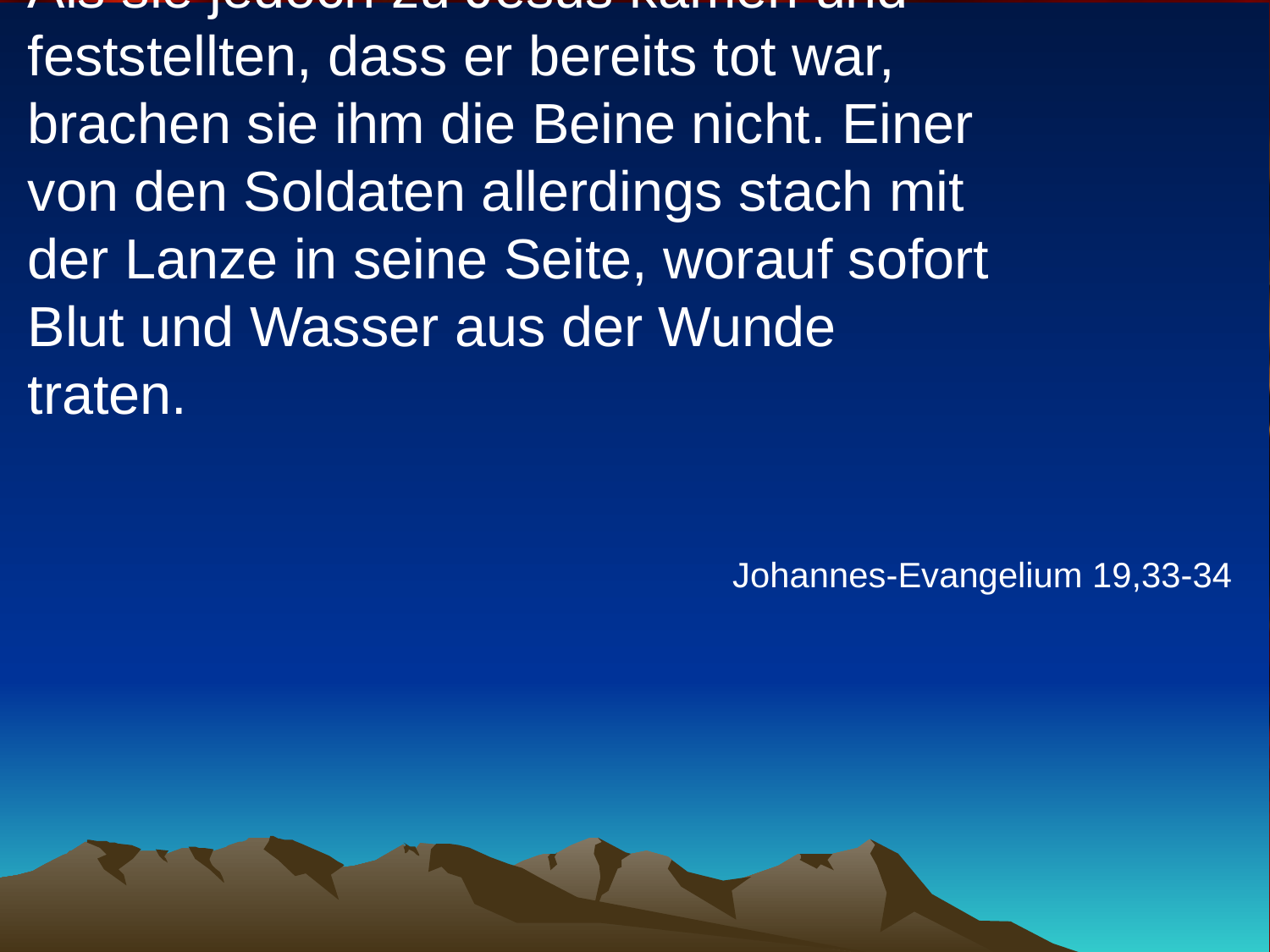

# Als sie jedoch zu Jesus kamen und feststellten, dass er bereits tot war, brachen sie ihm die Beine nicht. Einer von den Soldaten allerdings stach mit der Lanze in seine Seite, worauf sofort Blut und Wasser aus der Wunde traten.
Johannes-Evangelium 19,33-34